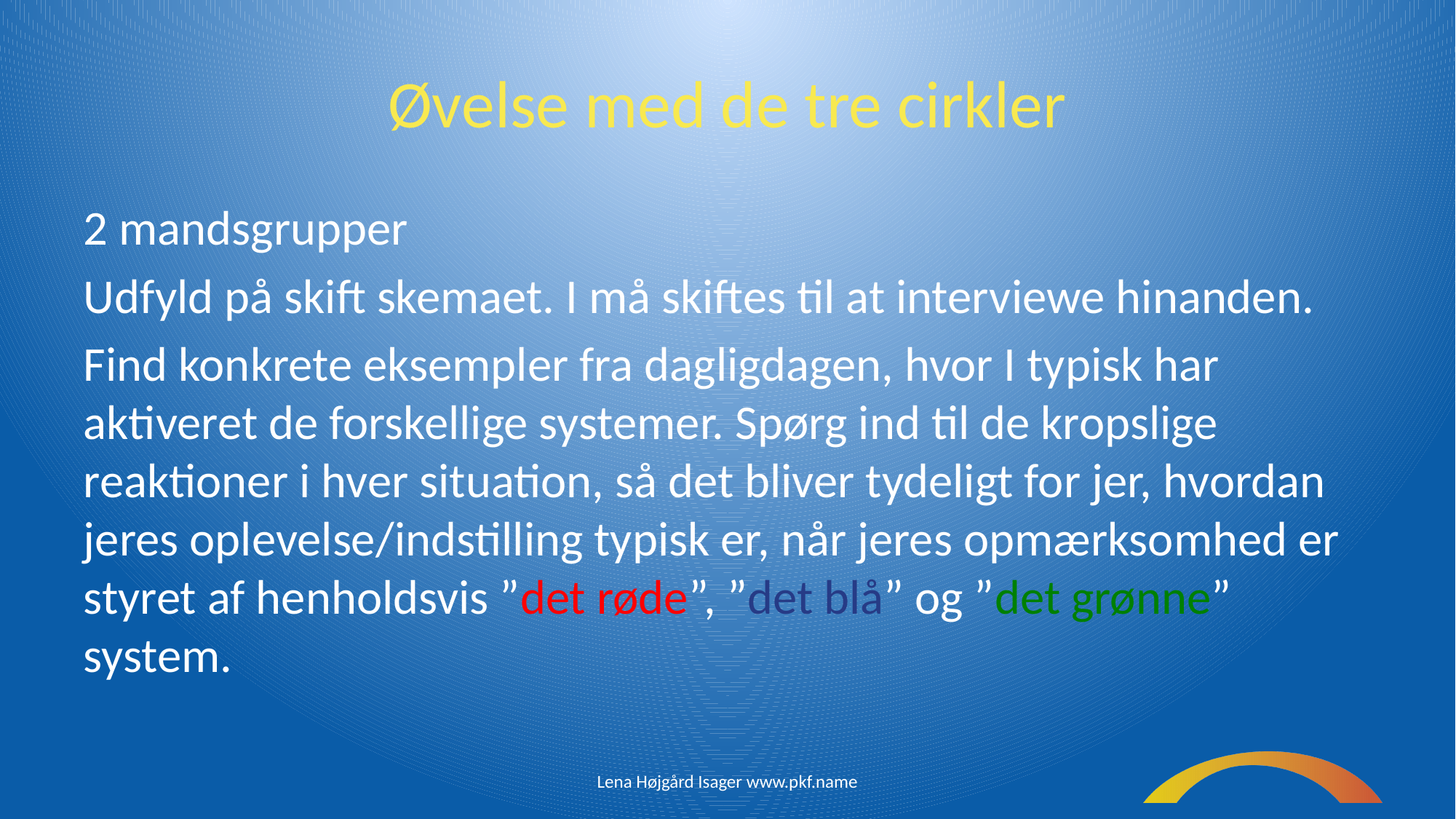

# Øvelse med de tre cirkler
2 mandsgrupper
Udfyld på skift skemaet. I må skiftes til at interviewe hinanden.
Find konkrete eksempler fra dagligdagen, hvor I typisk har aktiveret de forskellige systemer. Spørg ind til de kropslige reaktioner i hver situation, så det bliver tydeligt for jer, hvordan jeres oplevelse/indstilling typisk er, når jeres opmærksomhed er styret af henholdsvis ”det røde”, ”det blå” og ”det grønne” system.

Lena Højgård Isager www.pkf.name